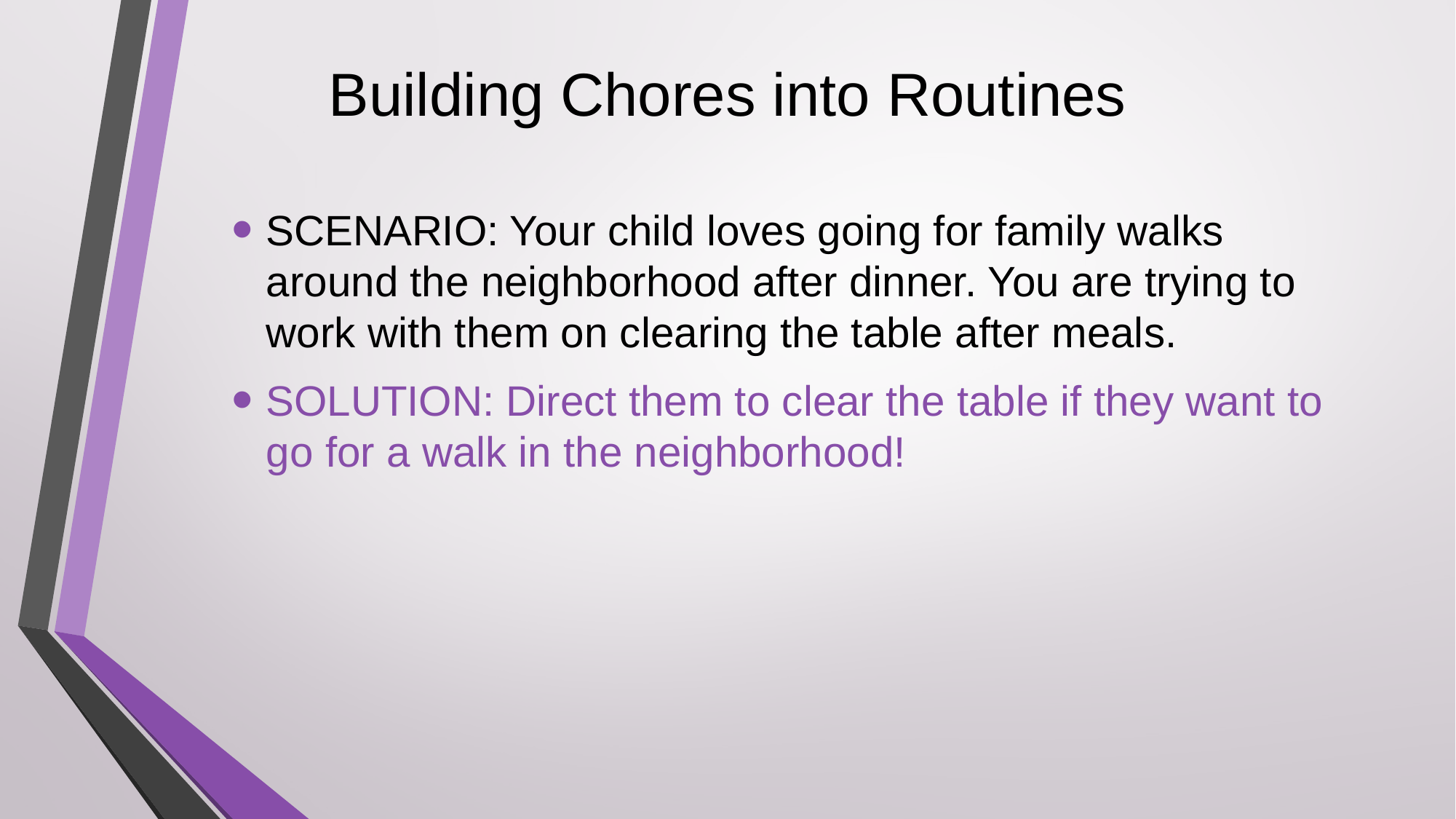

# Building Chores into Routines

SCENARIO: Your child loves going for family walks around the neighborhood after dinner. You are trying to work with them on clearing the table after meals.
SOLUTION: Direct them to clear the table if they want to go for a walk in the neighborhood!